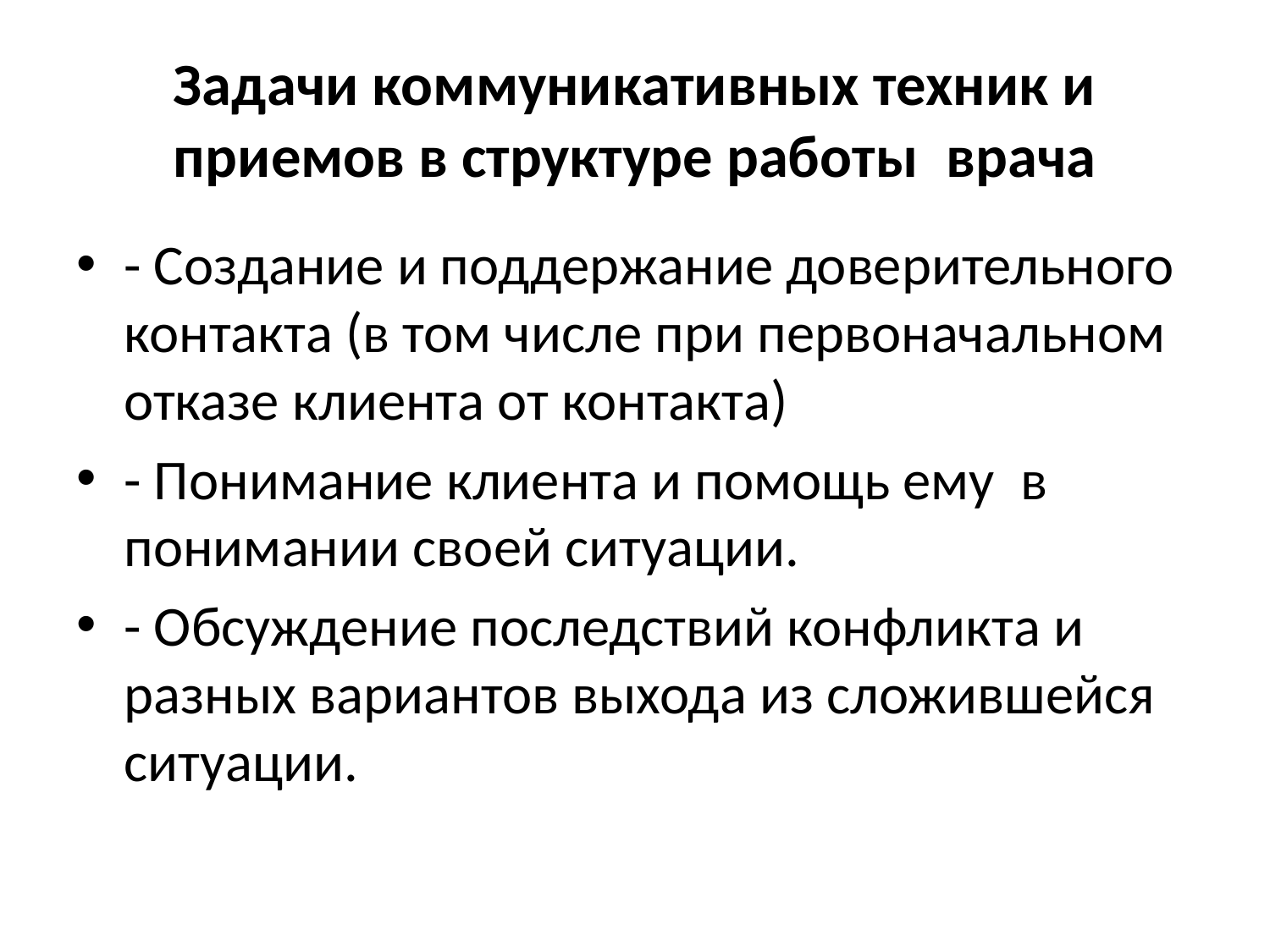

# Задачи коммуникативных техник и приемов в структуре работы  врача
- Создание и поддержание доверительного контакта (в том числе при первоначальном отказе клиента от контакта)
- Понимание клиента и помощь ему  в понимании своей ситуации.
- Обсуждение последствий конфликта и разных вариантов выхода из сложившейся ситуации.